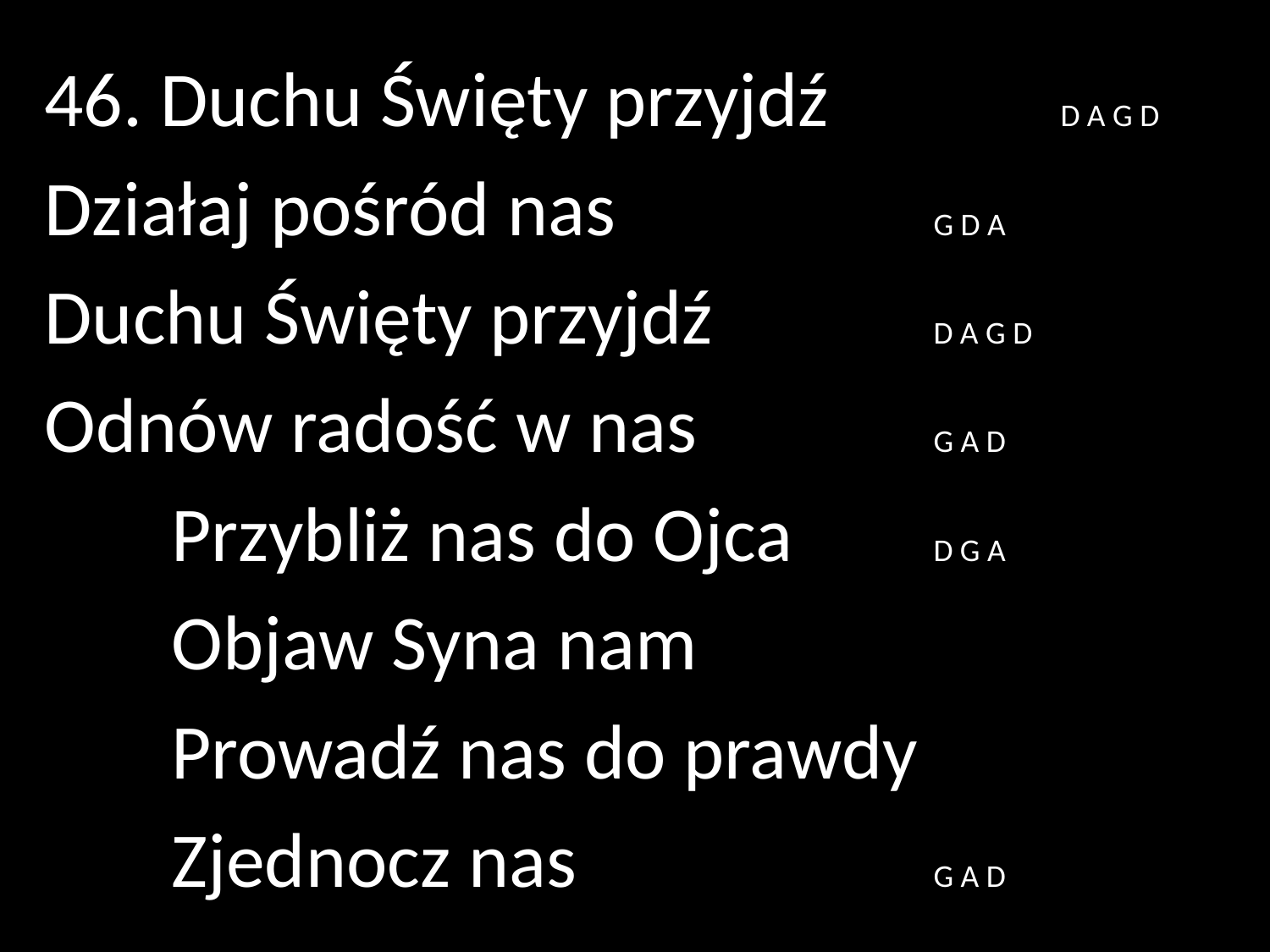

46. Duchu Święty przyjdź		D A G D
Działaj pośród nas	 		G D A
Duchu Święty przyjdź		D A G D
Odnów radość w nas		G A D
	Przybliż nas do Ojca		D G A
	Objaw Syna nam
	Prowadź nas do prawdy
	Zjednocz nas			G A D